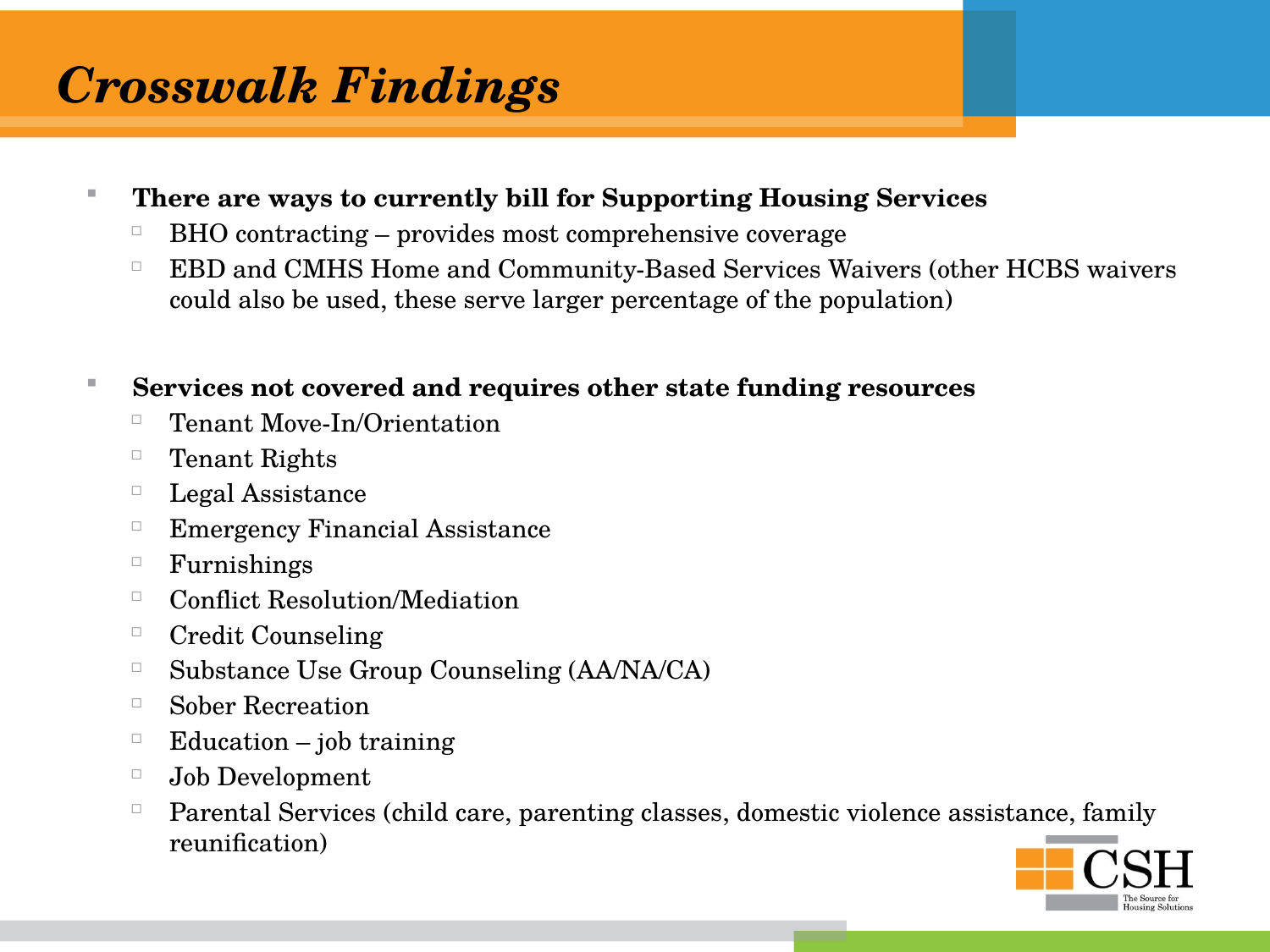

# Crosswalk Findings
There are ways to currently bill for Supporting Housing Services
BHO contracting – provides most comprehensive coverage
EBD and CMHS Home and Community-Based Services Waivers (other HCBS waivers could also be used, these serve larger percentage of the population)

Services not covered and requires other state funding resources
Tenant Move-In/Orientation
Tenant Rights
Legal Assistance
Emergency Financial Assistance
Furnishings
Conflict Resolution/Mediation
Credit Counseling
Substance Use Group Counseling (AA/NA/CA)
Sober Recreation
Education – job training
Job Development
Parental Services (child care, parenting classes, domestic violence assistance, family reunification)